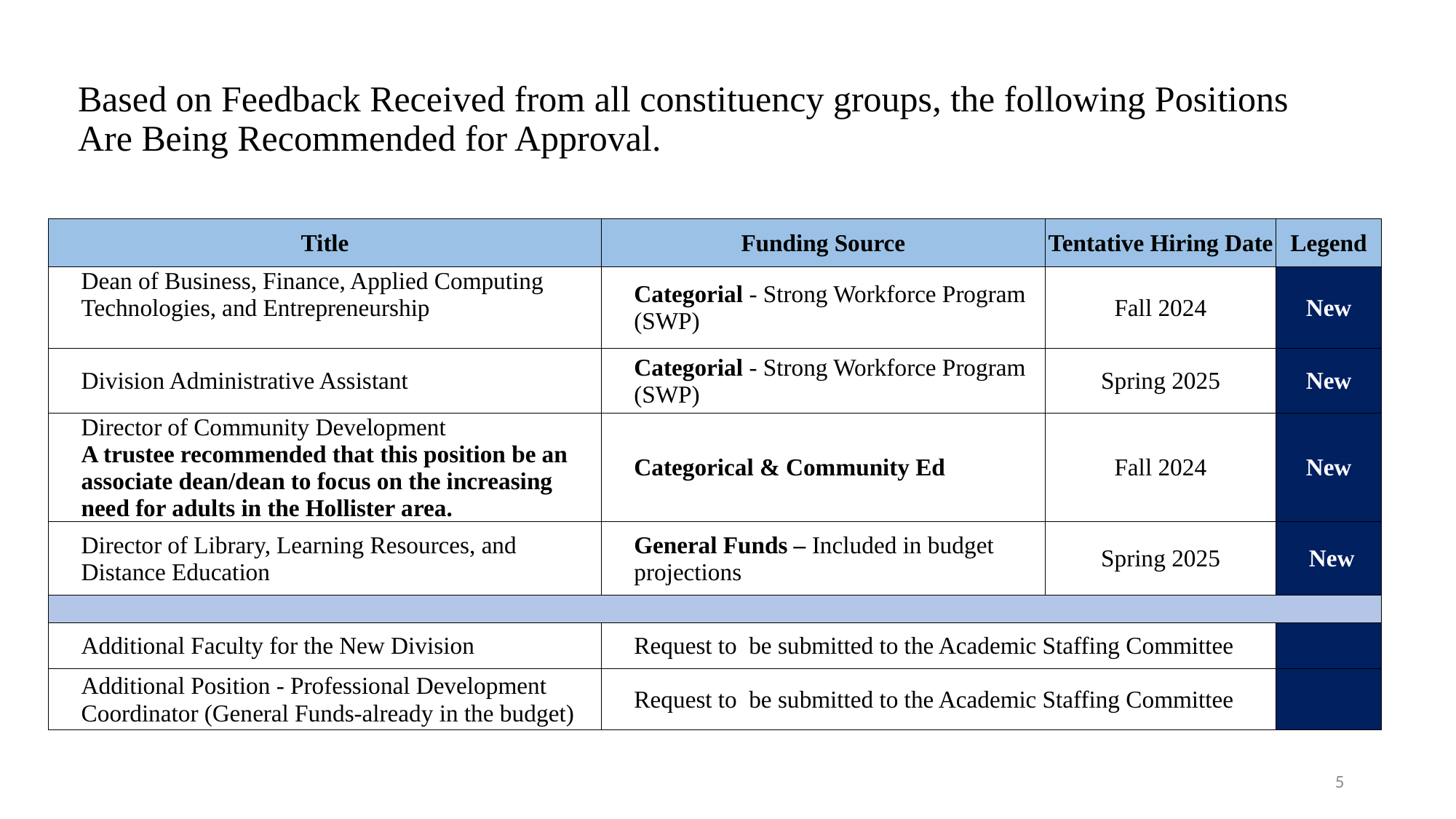

# Based on Feedback Received from all constituency groups, the following Positions Are Being Recommended for Approval.
| Title | Funding Source | Tentative Hiring Date | Legend |
| --- | --- | --- | --- |
| Dean of Business, Finance, Applied Computing Technologies, and Entrepreneurship | Categorial - Strong Workforce Program (SWP) | Fall 2024 | New |
| Division Administrative Assistant | Categorial - Strong Workforce Program (SWP) | Spring 2025 | New |
| Director of Community Development A trustee recommended that this position be an associate dean/dean to focus on the increasing need for adults in the Hollister area. | Categorical & Community Ed | Fall 2024 | New |
| Director of Library, Learning Resources, and Distance Education | General Funds – Included in budget projections | Spring 2025 | New |
|  |  |  |  |
| Additional Faculty for the New Division | Request to  be submitted to the Academic Staffing Committee |  |  |
| Additional Position - Professional Development Coordinator (General Funds-already in the budget) | Request to  be submitted to the Academic Staffing Committee |  |  |
5